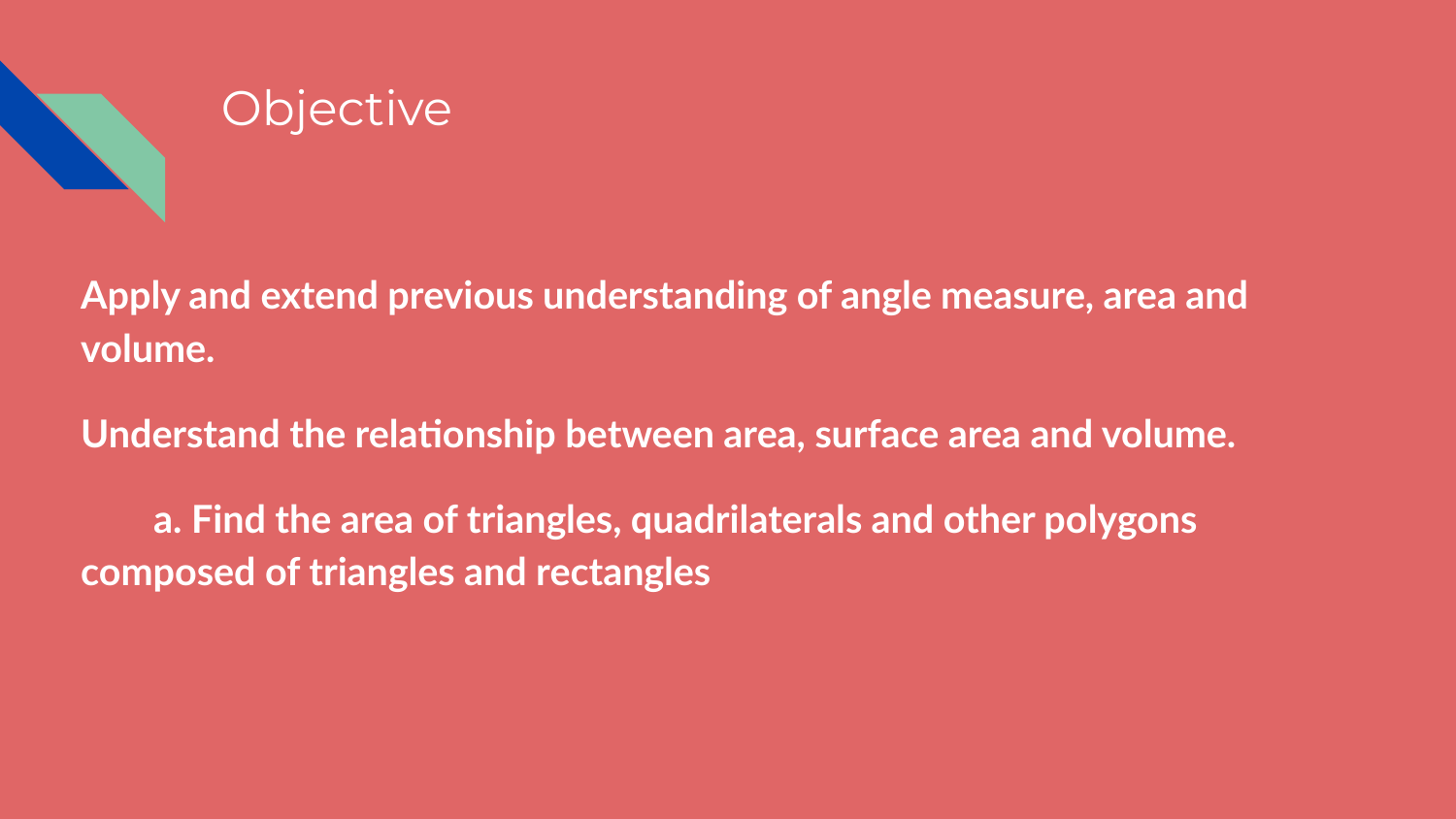

# Objective
Apply and extend previous understanding of angle measure, area and volume.
Understand the relationship between area, surface area and volume.
a. Find the area of triangles, quadrilaterals and other polygons composed of triangles and rectangles